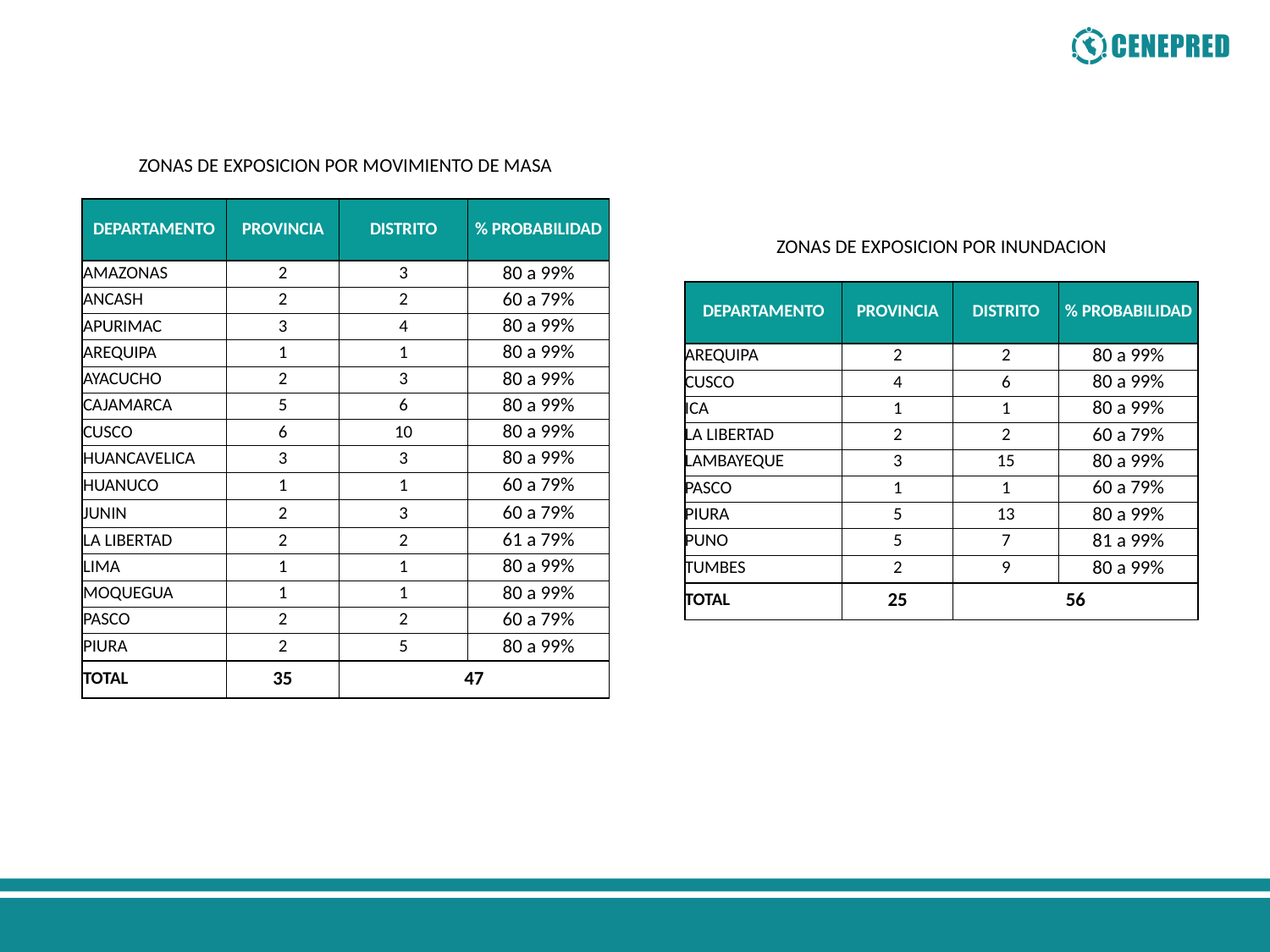

| ZONAS DE EXPOSICION POR MOVIMIENTO DE MASA |  |  |  |
| --- | --- | --- | --- |
| DEPARTAMENTO | PROVINCIA | DISTRITO | % PROBABILIDAD |
| AMAZONAS | 2 | 3 | 80 a 99% |
| ANCASH | 2 | 2 | 60 a 79% |
| APURIMAC | 3 | 4 | 80 a 99% |
| AREQUIPA | 1 | 1 | 80 a 99% |
| AYACUCHO | 2 | 3 | 80 a 99% |
| CAJAMARCA | 5 | 6 | 80 a 99% |
| CUSCO | 6 | 10 | 80 a 99% |
| HUANCAVELICA | 3 | 3 | 80 a 99% |
| HUANUCO | 1 | 1 | 60 a 79% |
| JUNIN | 2 | 3 | 60 a 79% |
| LA LIBERTAD | 2 | 2 | 61 a 79% |
| LIMA | 1 | 1 | 80 a 99% |
| MOQUEGUA | 1 | 1 | 80 a 99% |
| PASCO | 2 | 2 | 60 a 79% |
| PIURA | 2 | 5 | 80 a 99% |
| TOTAL | 35 | 47 |  |
| ZONAS DE EXPOSICION POR INUNDACION |  |  |  |
| --- | --- | --- | --- |
| DEPARTAMENTO | PROVINCIA | DISTRITO | % PROBABILIDAD |
| AREQUIPA | 2 | 2 | 80 a 99% |
| CUSCO | 4 | 6 | 80 a 99% |
| ICA | 1 | 1 | 80 a 99% |
| LA LIBERTAD | 2 | 2 | 60 a 79% |
| LAMBAYEQUE | 3 | 15 | 80 a 99% |
| PASCO | 1 | 1 | 60 a 79% |
| PIURA | 5 | 13 | 80 a 99% |
| PUNO | 5 | 7 | 81 a 99% |
| TUMBES | 2 | 9 | 80 a 99% |
| TOTAL | 25 | 56 |  |